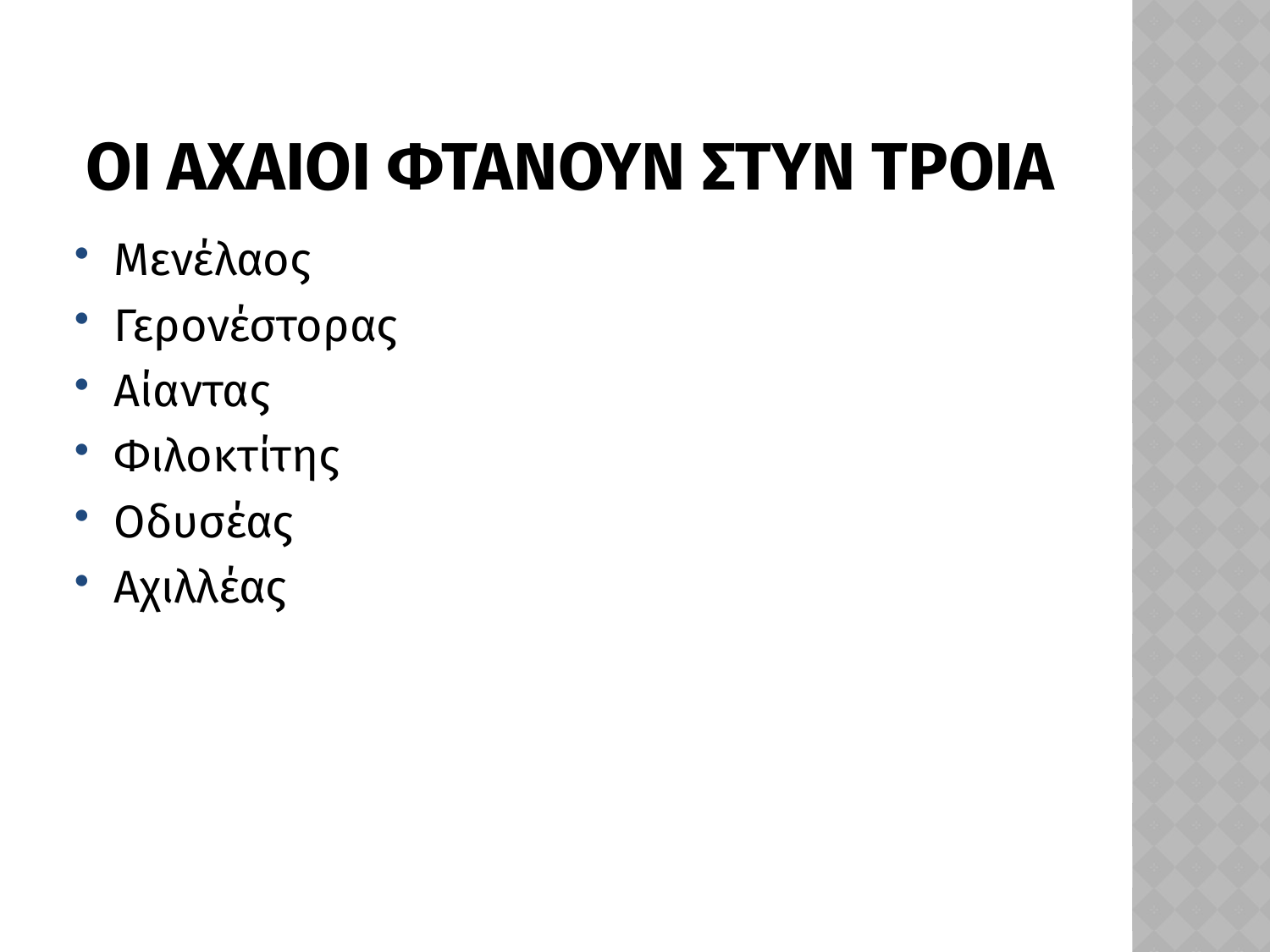

# οι ΑΧαιΟΙ φτανουν στυν Τροια
Μενέλαος
Γερονέστορας
Αίαντας
Φιλοκτίτης
Οδυσέας
Αχιλλέας